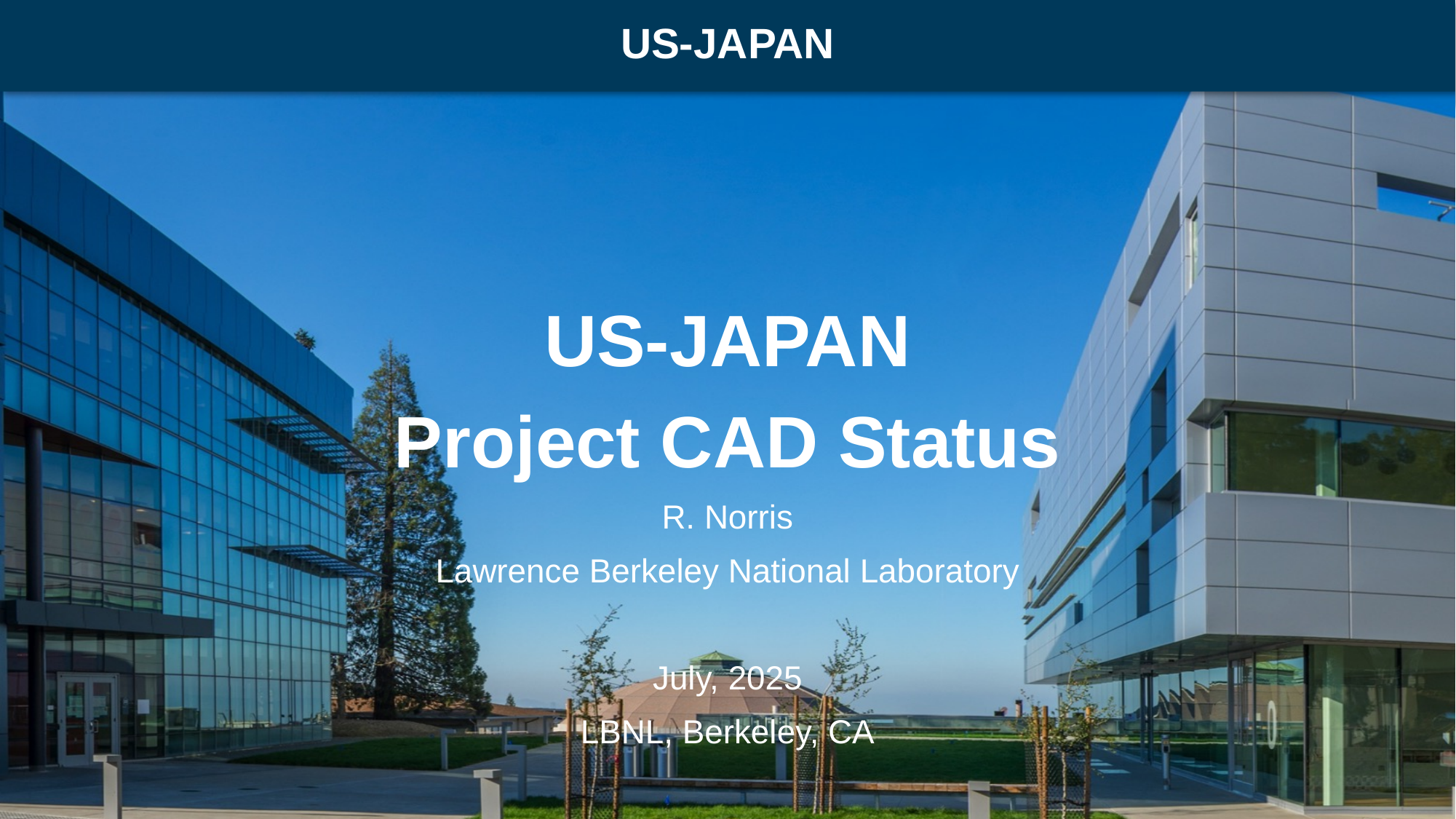

# US-JAPAN

US-JAPAN
Project CAD Status
R. Norris
Lawrence Berkeley National Laboratory

July, 2025
LBNL, Berkeley, CA
1